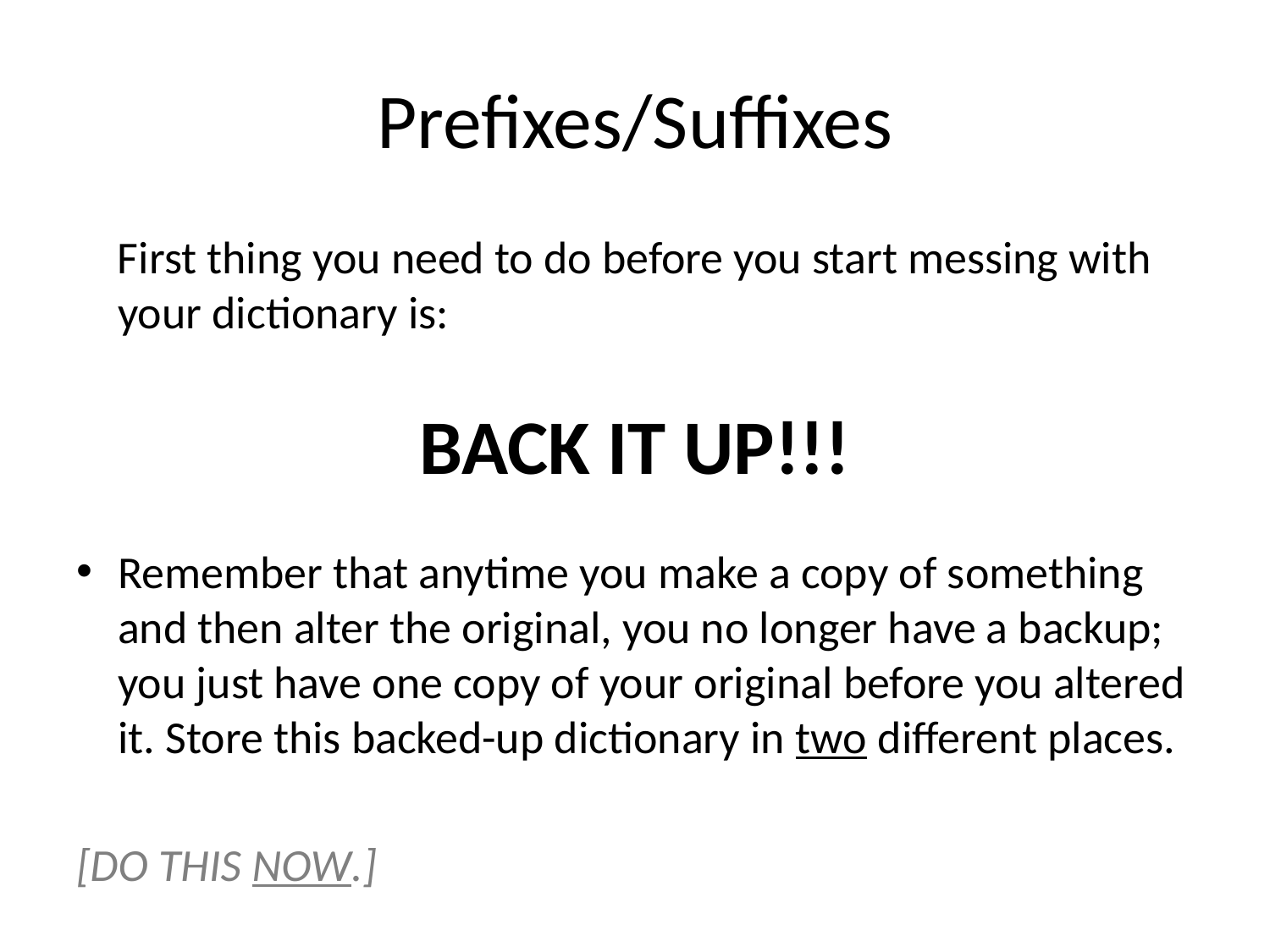

# Prefixes/Suffixes
    First thing you need to do before you start messing with your dictionary is:

BACK IT UP!!!

Remember that anytime you make a copy of something and then alter the original, you no longer have a backup; you just have one copy of your original before you altered it. Store this backed-up dictionary in two different places.

[DO THIS NOW.]